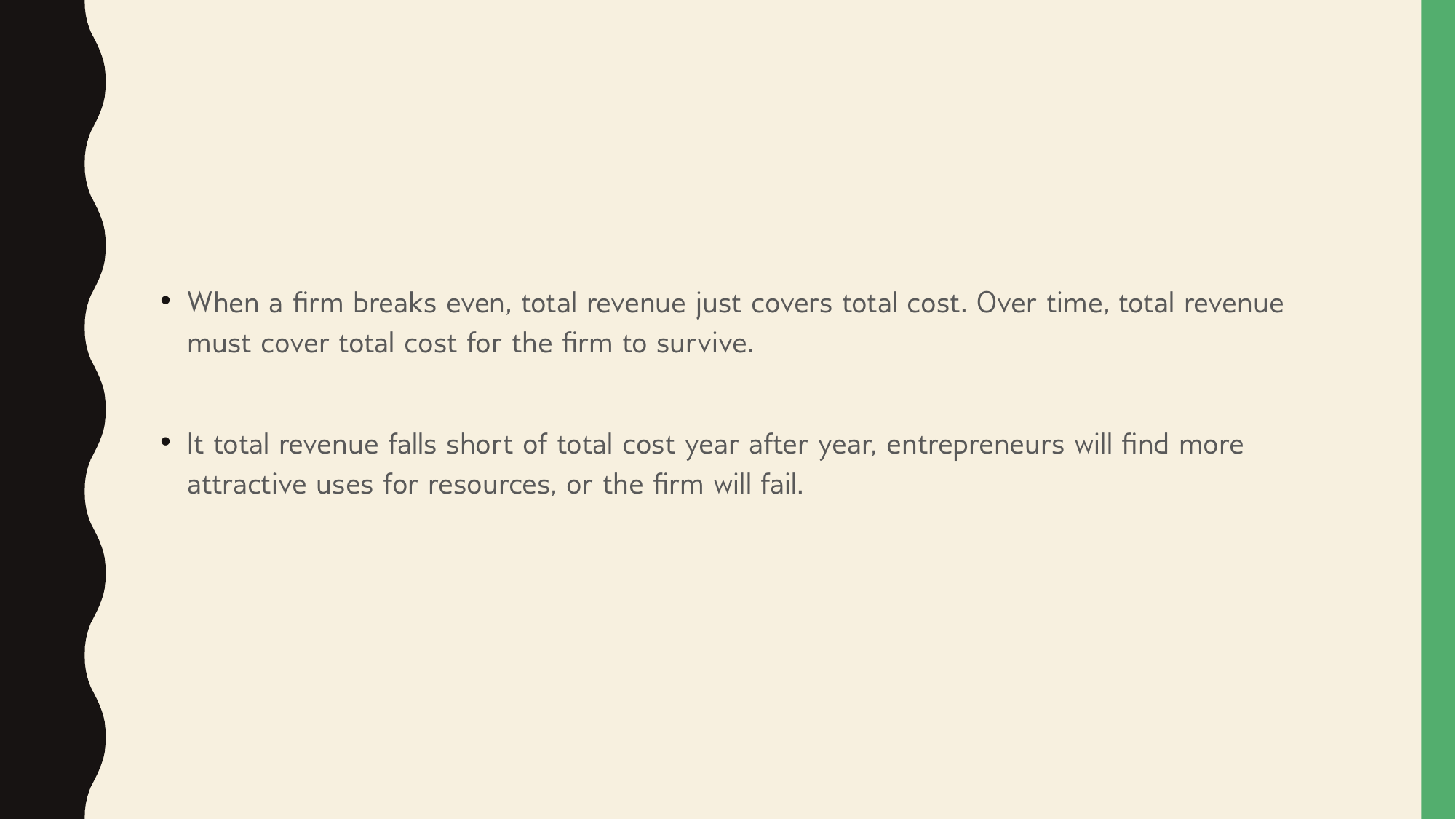

#
When a firm breaks even, total revenue just covers total cost. Over time, total revenue must cover total cost for the firm to survive.

It total revenue falls short of total cost year after year, entrepreneurs will find more attractive uses for resources, or the firm will fail.